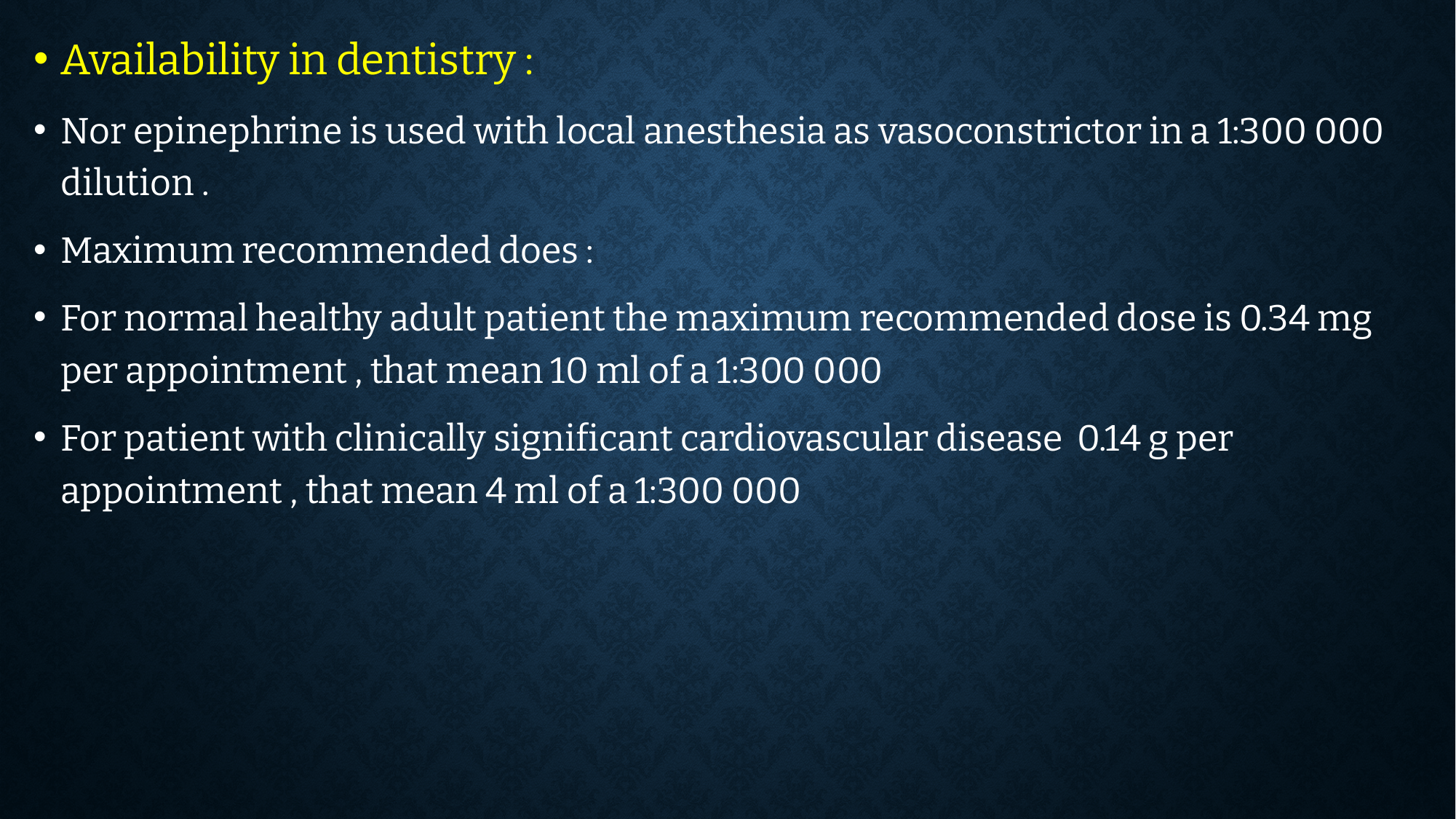

Availability in dentistry :
Nor epinephrine is used with local anesthesia as vasoconstrictor in a 1:300 000 dilution .
Maximum recommended does :
For normal healthy adult patient the maximum recommended dose is 0.34 mg per appointment , that mean 10 ml of a 1:300 000
For patient with clinically significant cardiovascular disease  0.14 g per appointment , that mean 4 ml of a 1:300 000